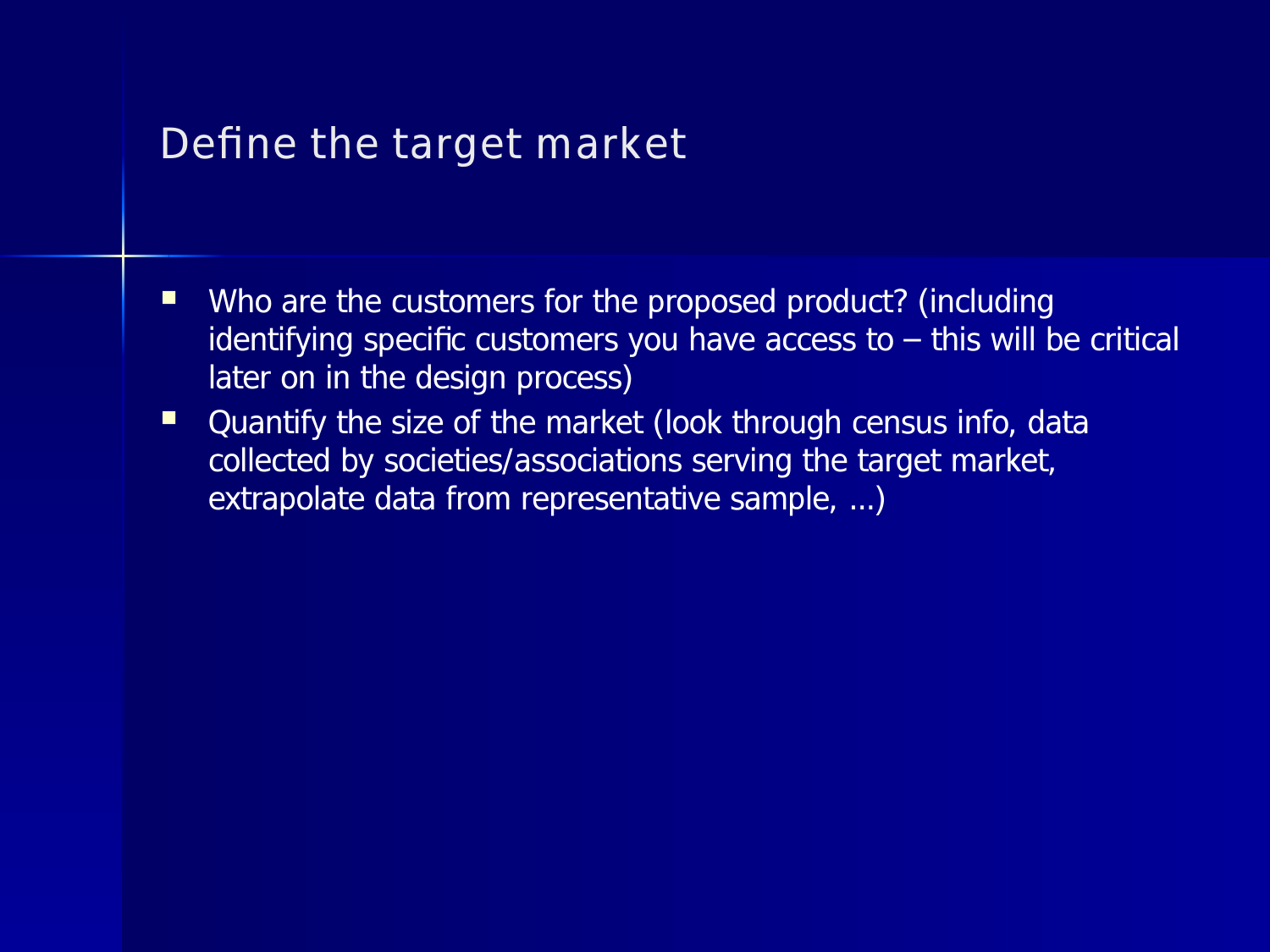

# Define the target market
Who are the customers for the proposed product? (including identifying specific customers you have access to – this will be critical later on in the design process)
Quantify the size of the market (look through census info, data collected by societies/associations serving the target market, extrapolate data from representative sample, …)